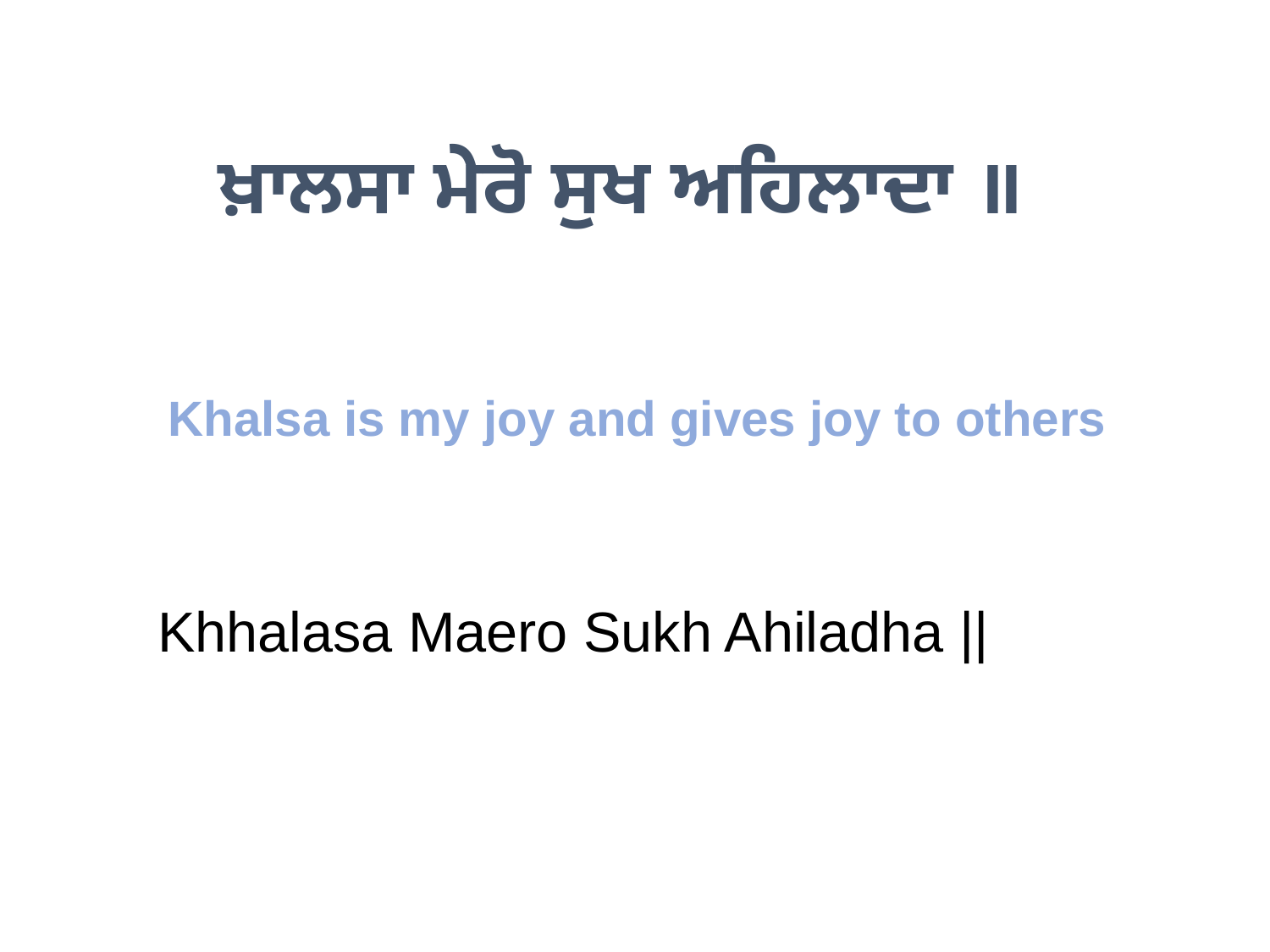

ਖ਼ਾਲਸਾ ਮੇਰੋ ਸੁਖ ਅਹਿਲਾਦਾ ॥

Khalsa is my joy and gives joy to others
Khhalasa Maero Sukh Ahiladha ||